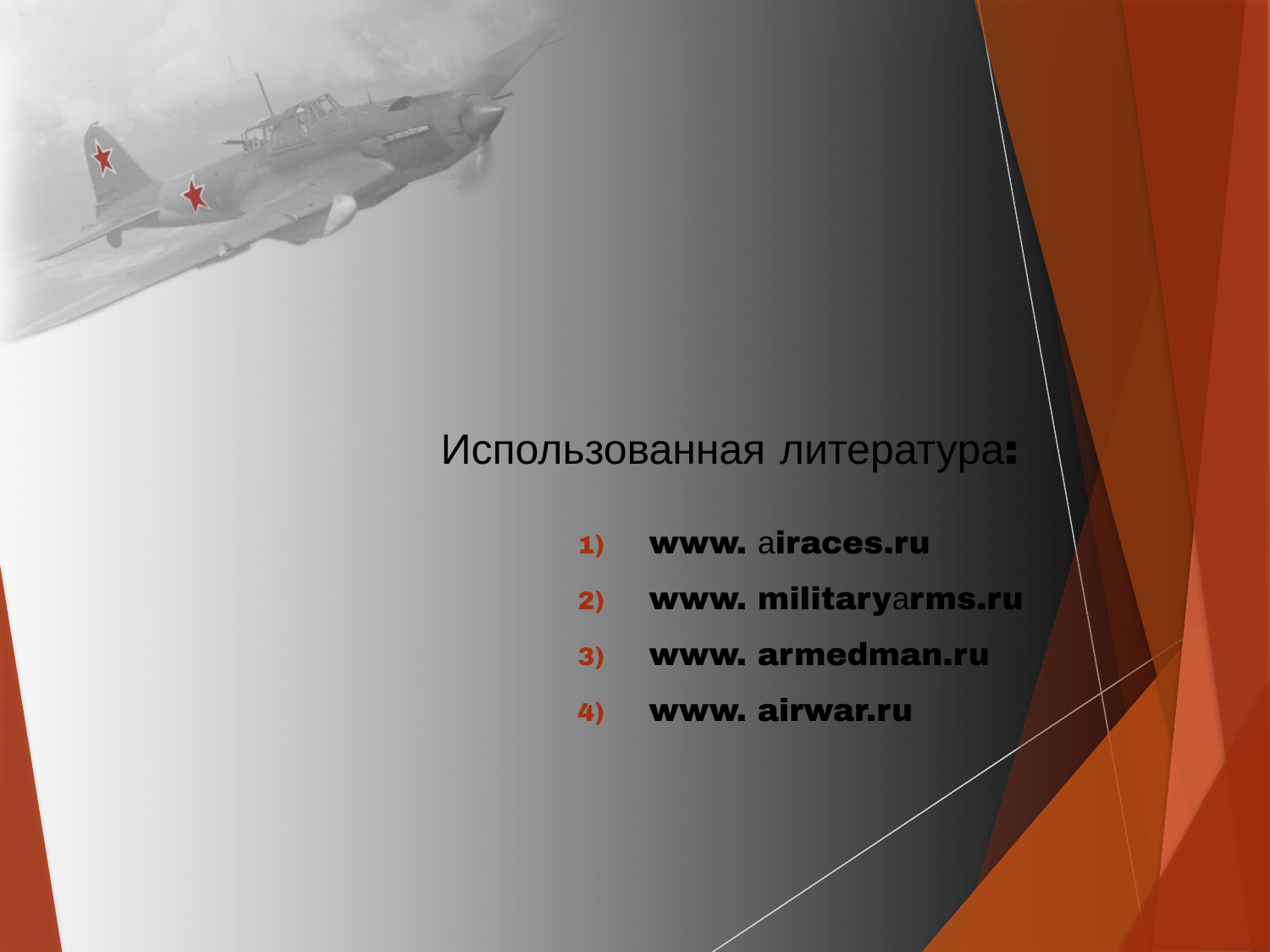

Использованная литература:
www. аiraces.ru
www. militaryаrms.ru
www. armedman.ru
www. airwar.ru